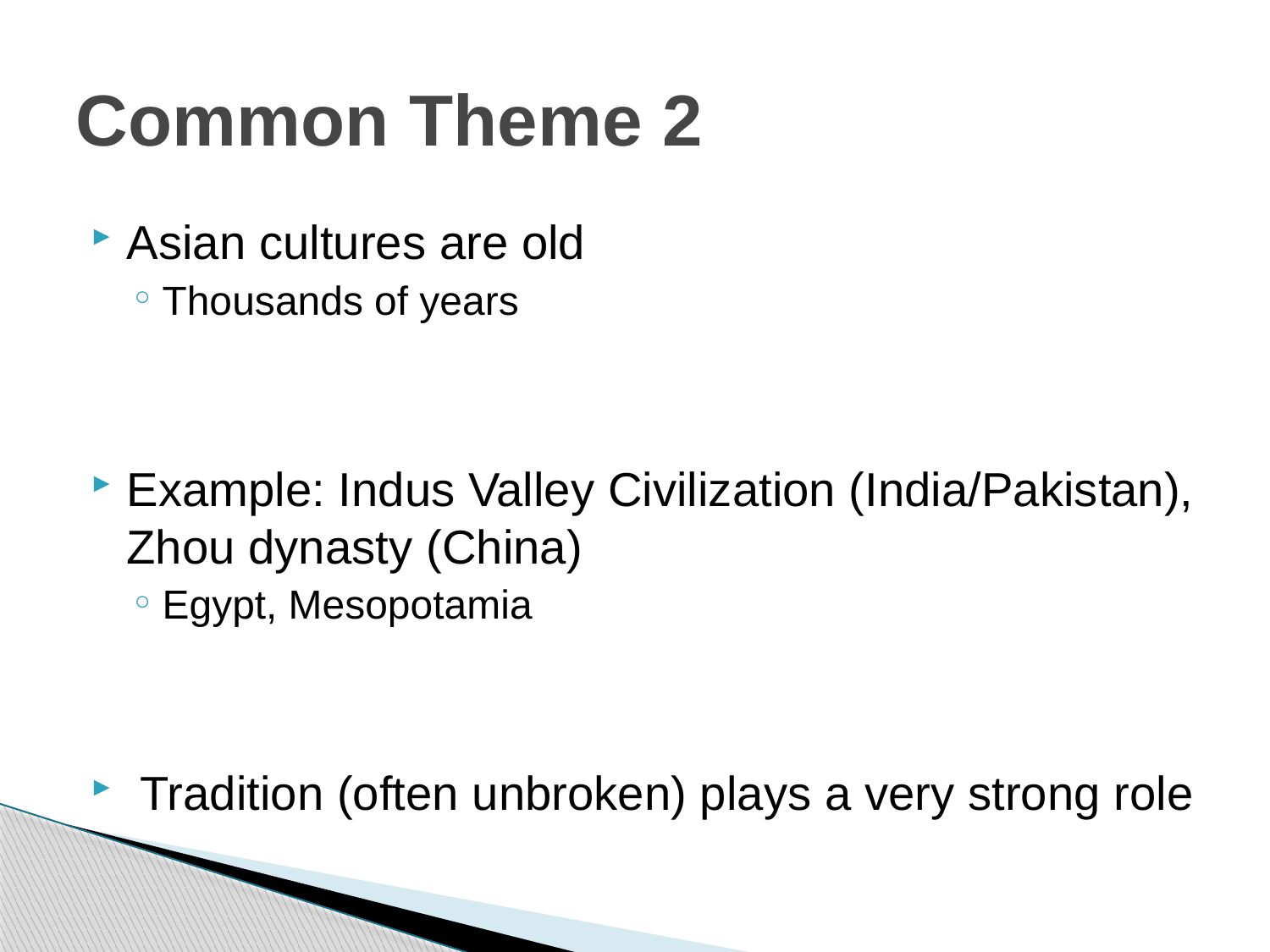

# Common Theme 2
Asian cultures are old
Thousands of years

Example: Indus Valley Civilization (India/Pakistan), Zhou dynasty (China)
Egypt, Mesopotamia

 Tradition (often unbroken) plays a very strong role